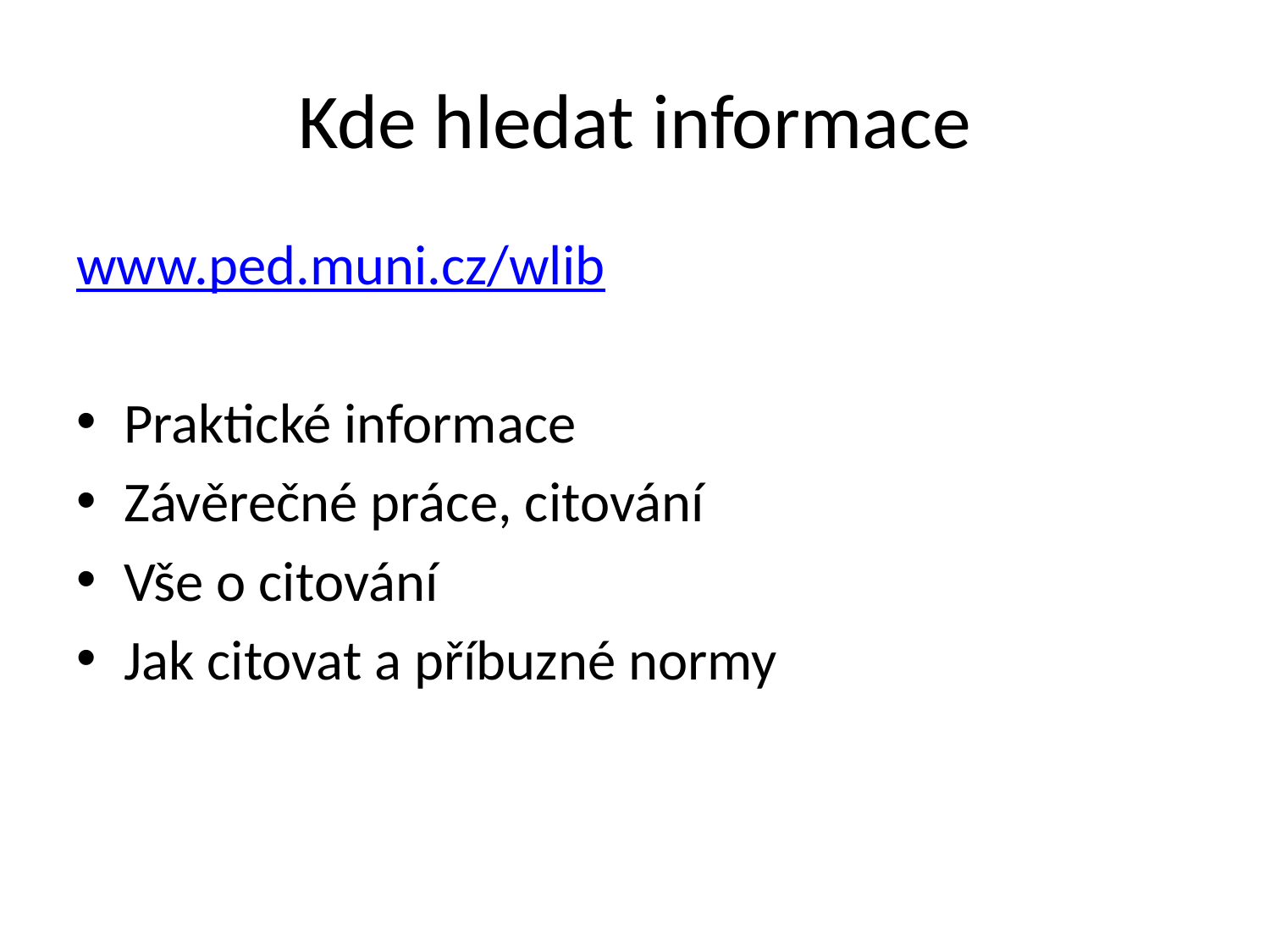

# Kde hledat informace
www.ped.muni.cz/wlib

Praktické informace
Závěrečné práce, citování
Vše o citování
Jak citovat a příbuzné normy